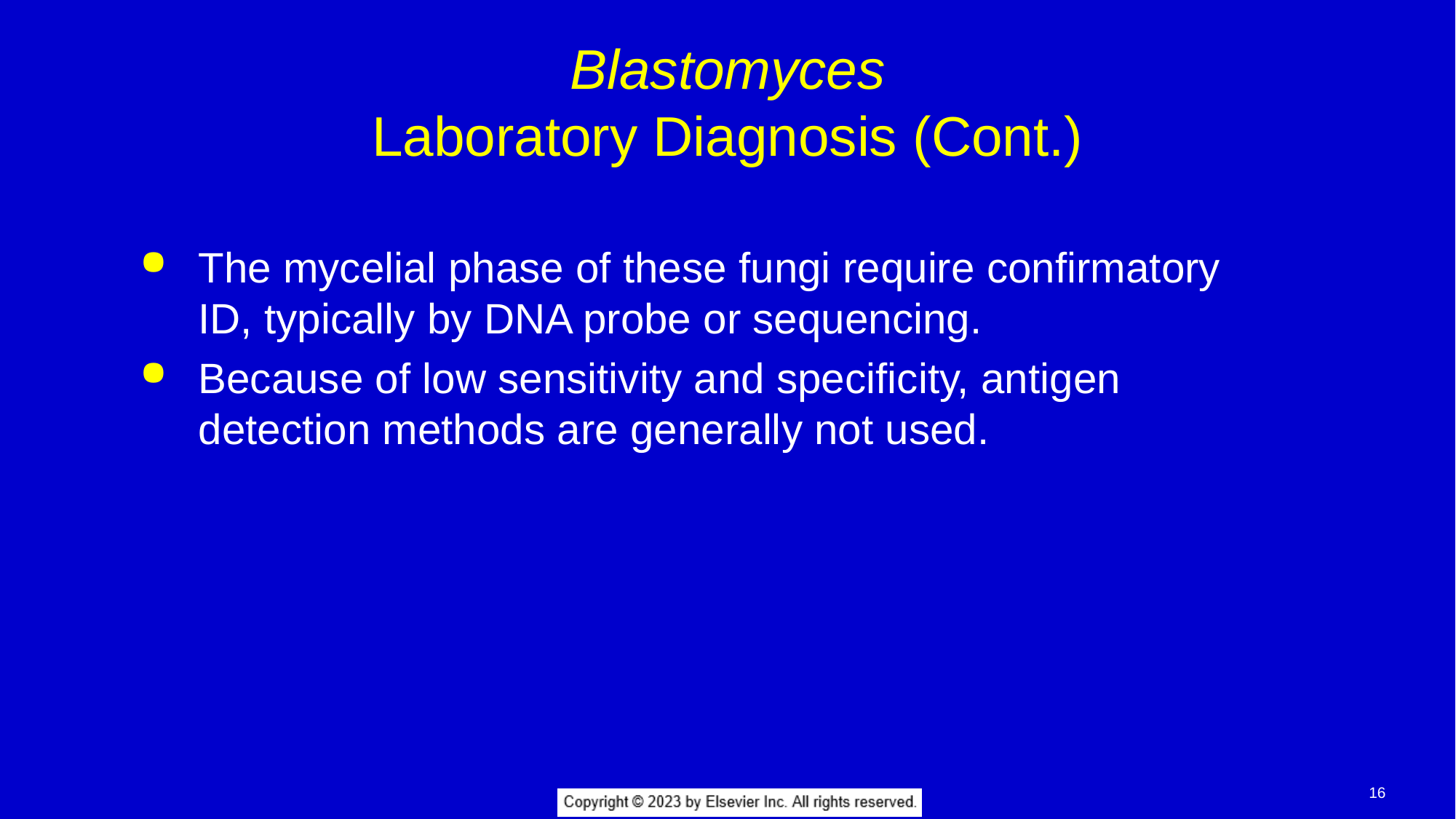

# Blastomyces Laboratory Diagnosis (Cont.)
The mycelial phase of these fungi require confirmatory ID, typically by DNA probe or sequencing.
Because of low sensitivity and specificity, antigen detection methods are generally not used.